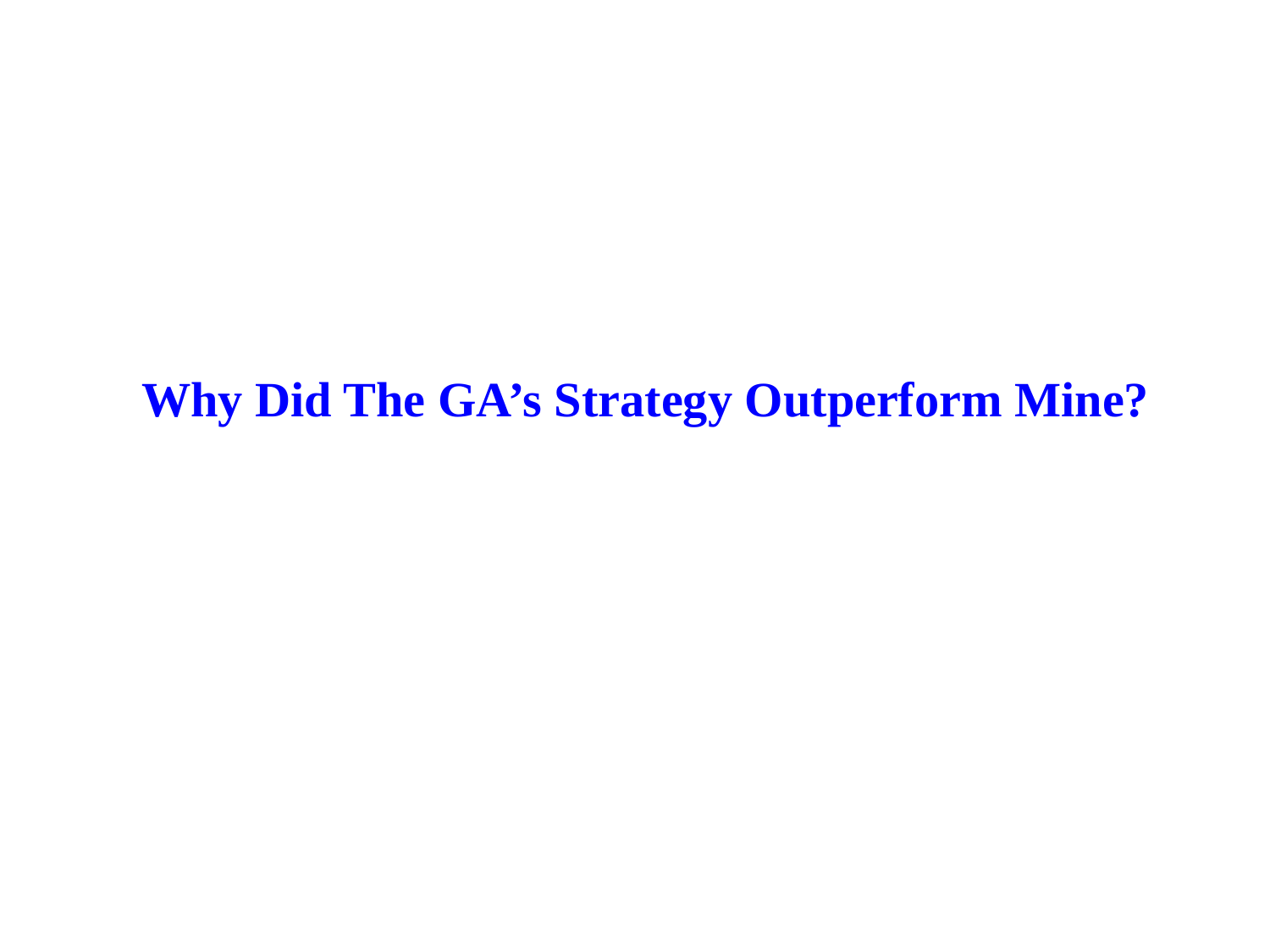

# Why Did The GA’s Strategy Outperform Mine?